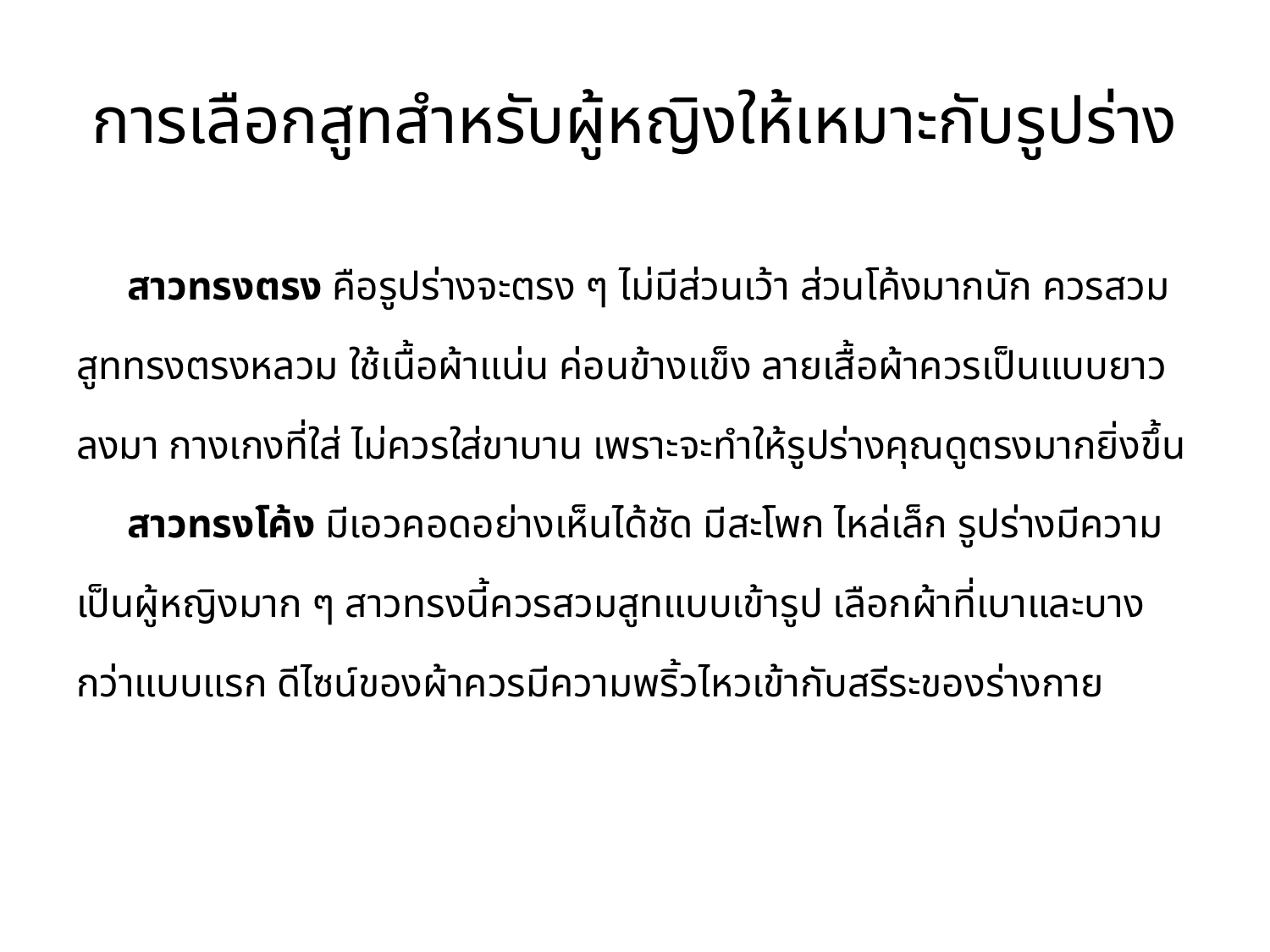

# การเลือกสูทสำหรับผู้หญิงให้เหมาะกับรูปร่าง
     สาวทรงตรง คือรูปร่างจะตรง ๆ ไม่มีส่วนเว้า ส่วนโค้งมากนัก ควรสวมสูททรงตรงหลวม ใช้เนื้อผ้าแน่น ค่อนข้างแข็ง ลายเสื้อผ้าควรเป็นแบบยาวลงมา กางเกงที่ใส่ ไม่ควรใส่ขาบาน เพราะจะทำให้รูปร่างคุณดูตรงมากยิ่งขึ้น
     สาวทรงโค้ง มีเอวคอดอย่างเห็นได้ชัด มีสะโพก ไหล่เล็ก รูปร่างมีความเป็นผู้หญิงมาก ๆ สาวทรงนี้ควรสวมสูทแบบเข้ารูป เลือกผ้าที่เบาและบางกว่าแบบแรก ดีไซน์ของผ้าควรมีความพริ้วไหวเข้ากับสรีระของร่างกาย